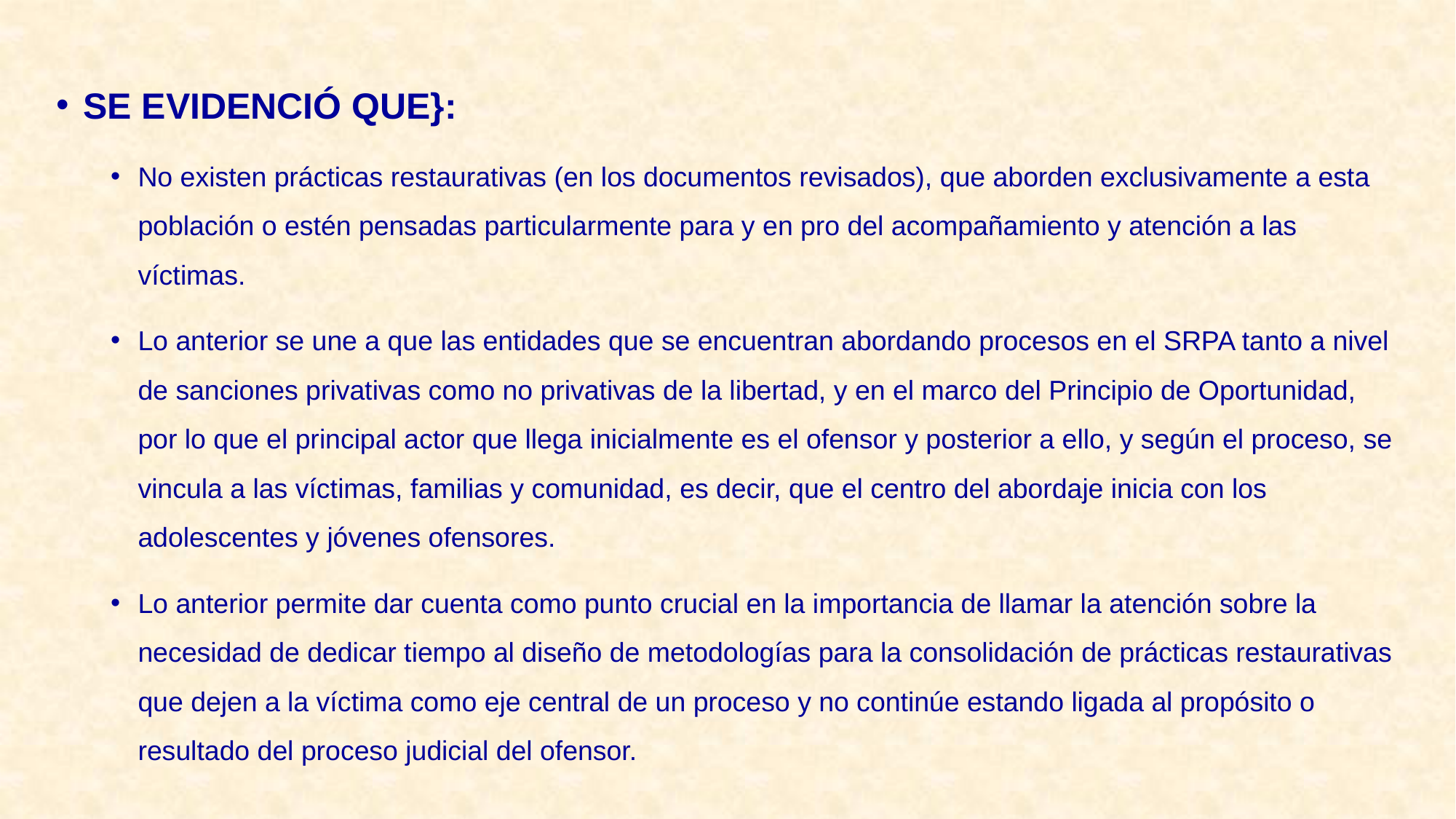

SE EVIDENCIÓ QUE}:
No existen prácticas restaurativas (en los documentos revisados), que aborden exclusivamente a esta población o estén pensadas particularmente para y en pro del acompañamiento y atención a las víctimas.
Lo anterior se une a que las entidades que se encuentran abordando procesos en el SRPA tanto a nivel de sanciones privativas como no privativas de la libertad, y en el marco del Principio de Oportunidad, por lo que el principal actor que llega inicialmente es el ofensor y posterior a ello, y según el proceso, se vincula a las víctimas, familias y comunidad, es decir, que el centro del abordaje inicia con los adolescentes y jóvenes ofensores.
Lo anterior permite dar cuenta como punto crucial en la importancia de llamar la atención sobre la necesidad de dedicar tiempo al diseño de metodologías para la consolidación de prácticas restaurativas que dejen a la víctima como eje central de un proceso y no continúe estando ligada al propósito o resultado del proceso judicial del ofensor.